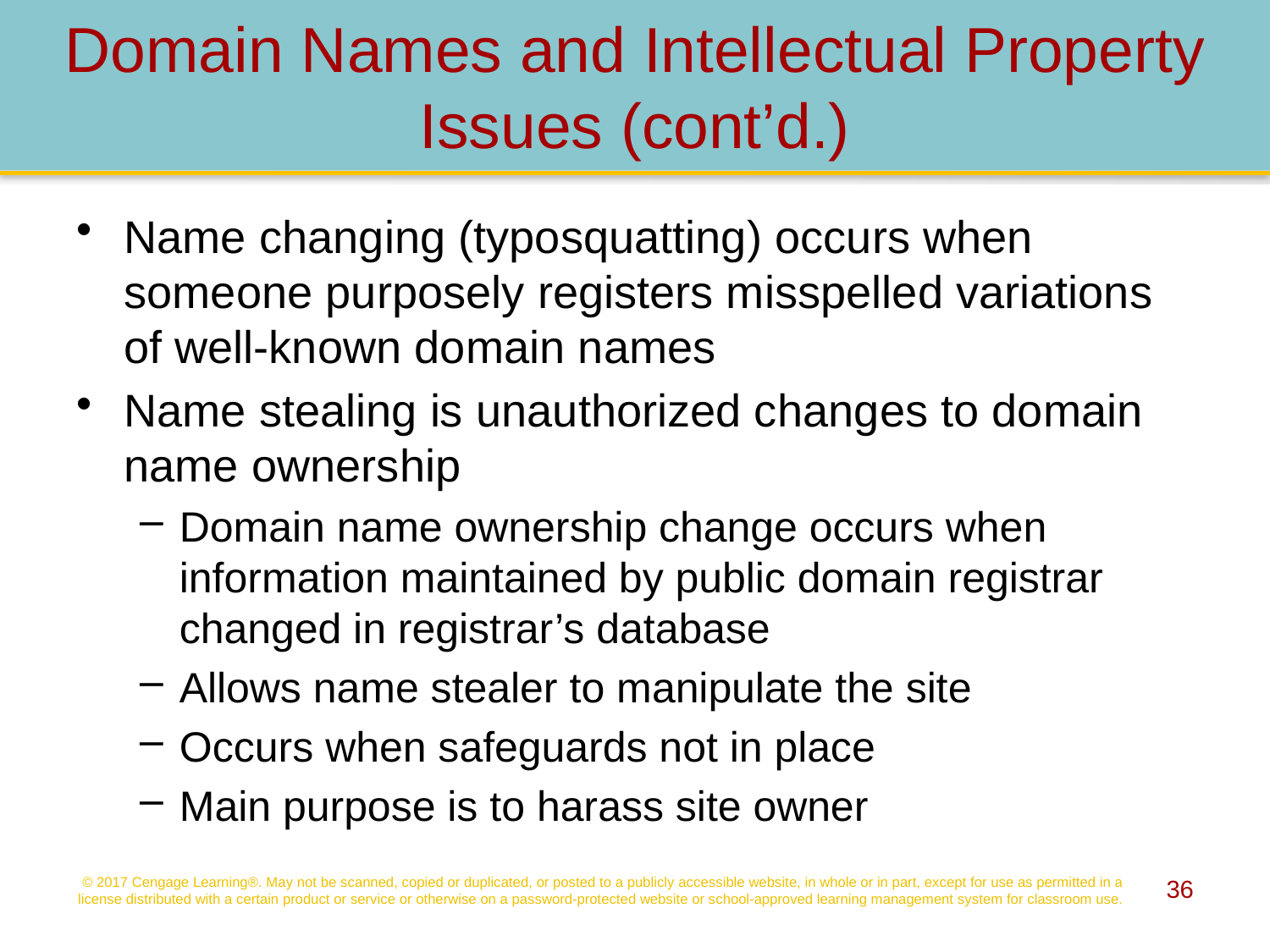

# Domain Names and Intellectual Property Issues (cont’d.)
Name changing (typosquatting) occurs when someone purposely registers misspelled variations of well-known domain names
Name stealing is unauthorized changes to domain name ownership
Domain name ownership change occurs when information maintained by public domain registrar changed in registrar’s database
Allows name stealer to manipulate the site
Occurs when safeguards not in place
Main purpose is to harass site owner

© 2017 Cengage Learning®. May not be scanned, copied or duplicated, or posted to a publicly accessible website, in whole or in part, except for use as permitted in a license distributed with a certain product or service or otherwise on a password-protected website or school-approved learning management system for classroom use.
36